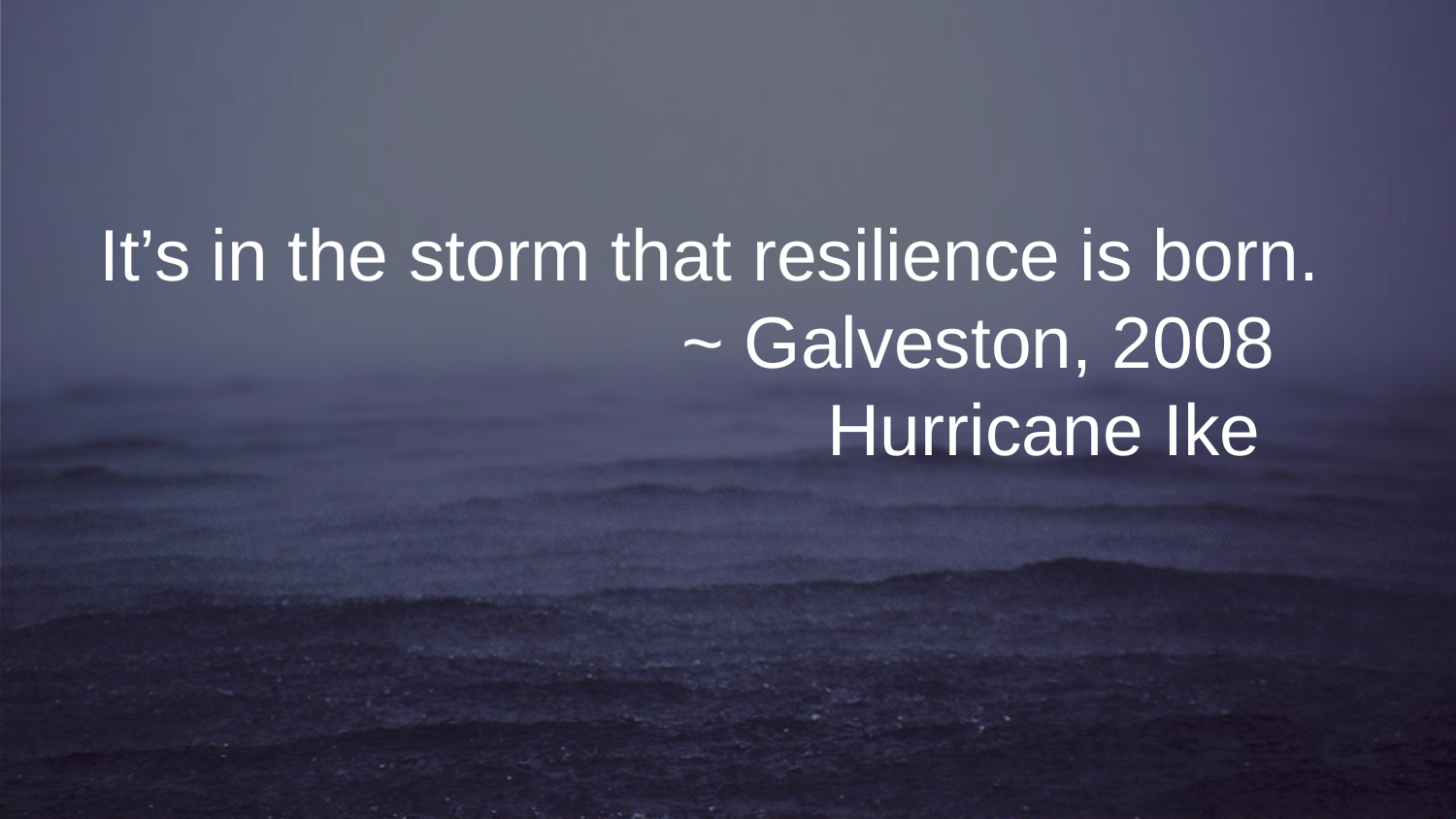

It’s in the storm that resilience is born.
				~ Galveston, 2008
					Hurricane Ike